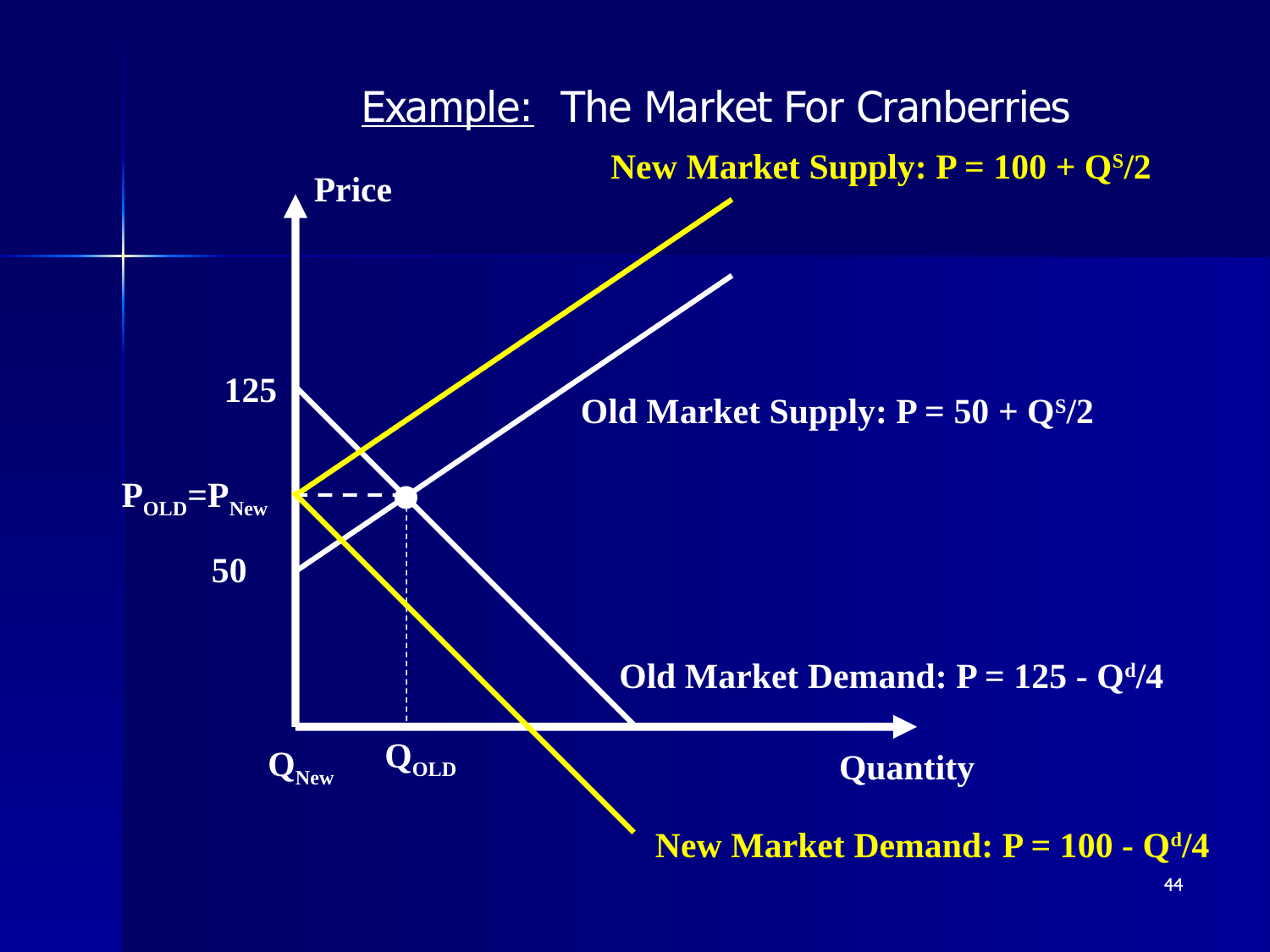

Example:  The Market For Cranberries
New Market Supply: P = 100 + QS/2
Price

125
Old Market Supply: P = 50 + QS/2

•
POLD=PNew

50
Old Market Demand: P = 125 - Qd/4
QOLD

QNew
Quantity
New Market Demand: P = 100 - Qd/4
44